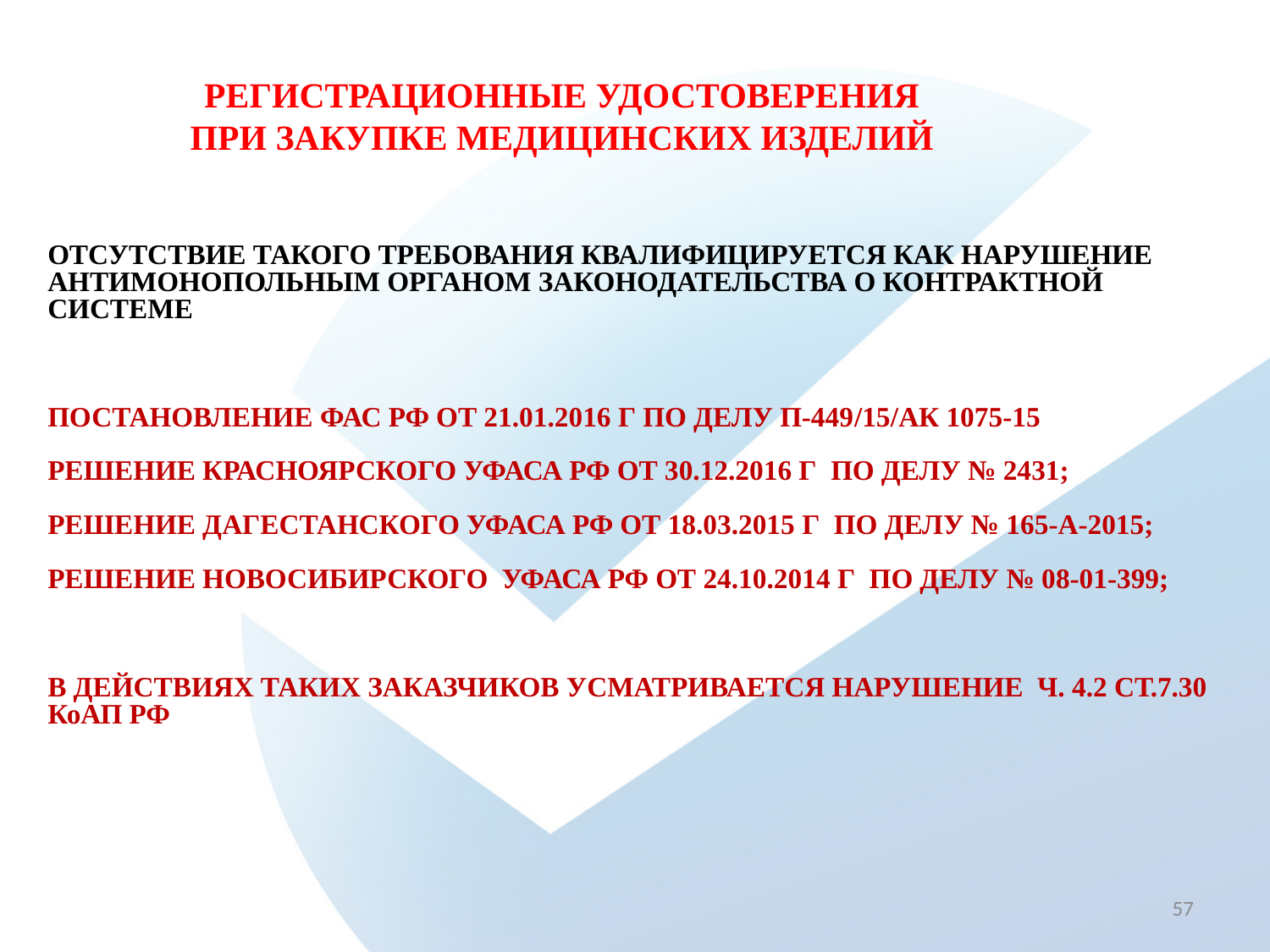

# РЕГИСТРАЦИОННЫЕ УДОСТОВЕРЕНИЯ ПРИ ЗАКУПКЕ МЕДИЦИНСКИХ ИЗДЕЛИЙ

ОТСУТСТВИЕ ТАКОГО ТРЕБОВАНИЯ КВАЛИФИЦИРУЕТСЯ КАК НАРУШЕНИЕ АНТИМОНОПОЛЬНЫМ ОРГАНОМ ЗАКОНОДАТЕЛЬСТВА О КОНТРАКТНОЙ СИСТЕМЕ

ПОСТАНОВЛЕНИЕ ФАС РФ ОТ 21.01.2016 Г ПО ДЕЛУ П-449/15/АК 1075-15

РЕШЕНИЕ КРАСНОЯРСКОГО УФАСА РФ ОТ 30.12.2016 Г  ПО ДЕЛУ № 2431;

РЕШЕНИЕ ДАГЕСТАНСКОГО УФАСА РФ ОТ 18.03.2015 Г  ПО ДЕЛУ № 165-А-2015;

РЕШЕНИЕ НОВОСИБИРСКОГО  УФАСА РФ ОТ 24.10.2014 Г  ПО ДЕЛУ № 08-01-399;

В ДЕЙСТВИЯХ ТАКИХ ЗАКАЗЧИКОВ УСМАТРИВАЕТСЯ НАРУШЕНИЕ  Ч. 4.2 СТ.7.30  КоАП РФ

57